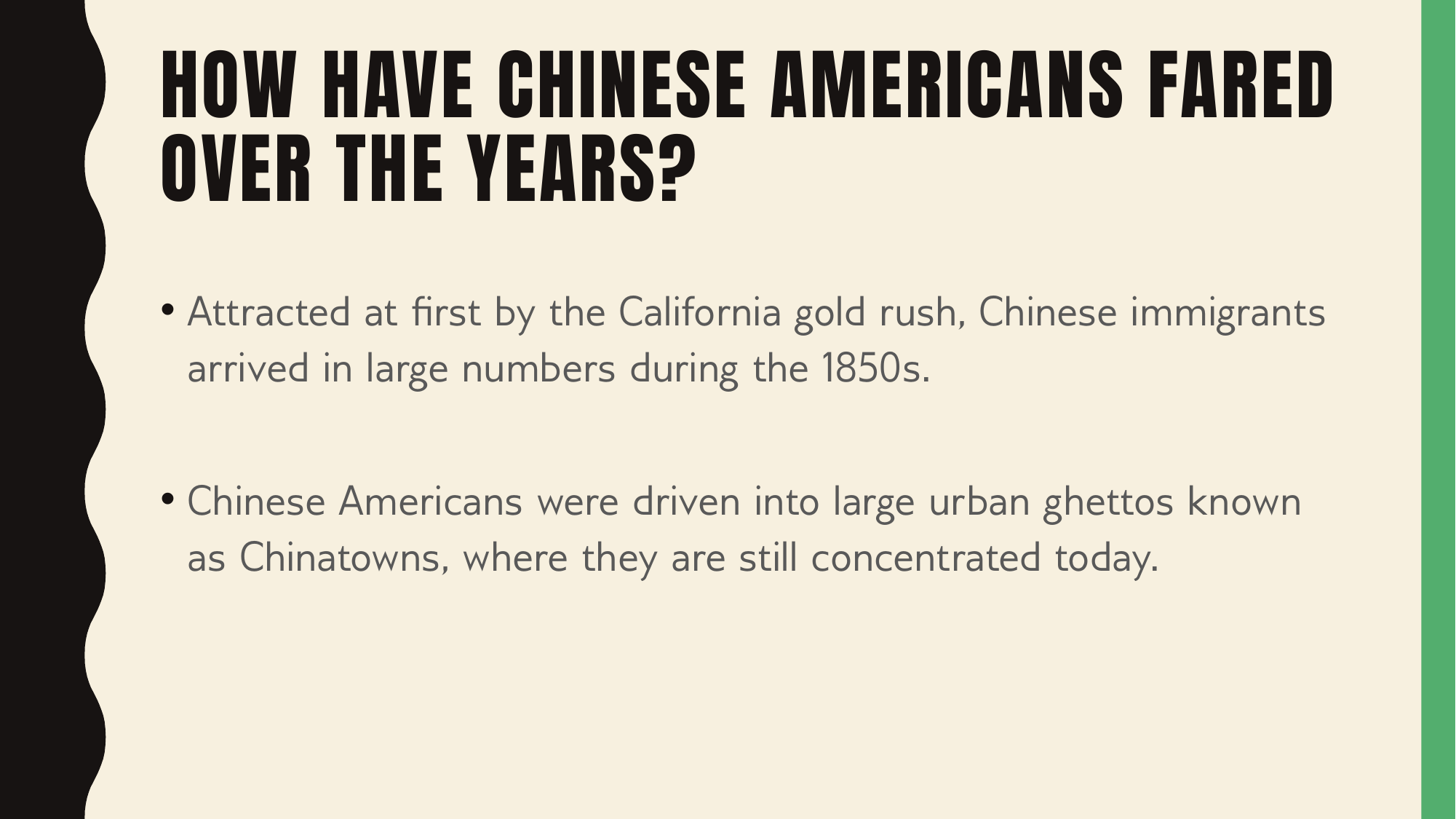

# How have Chinese Americans fared over the years?
Attracted at first by the California gold rush, Chinese immigrants arrived in large numbers during the 1850s.

Chinese Americans were driven into large urban ghettos known as Chinatowns, where they are still concentrated today.